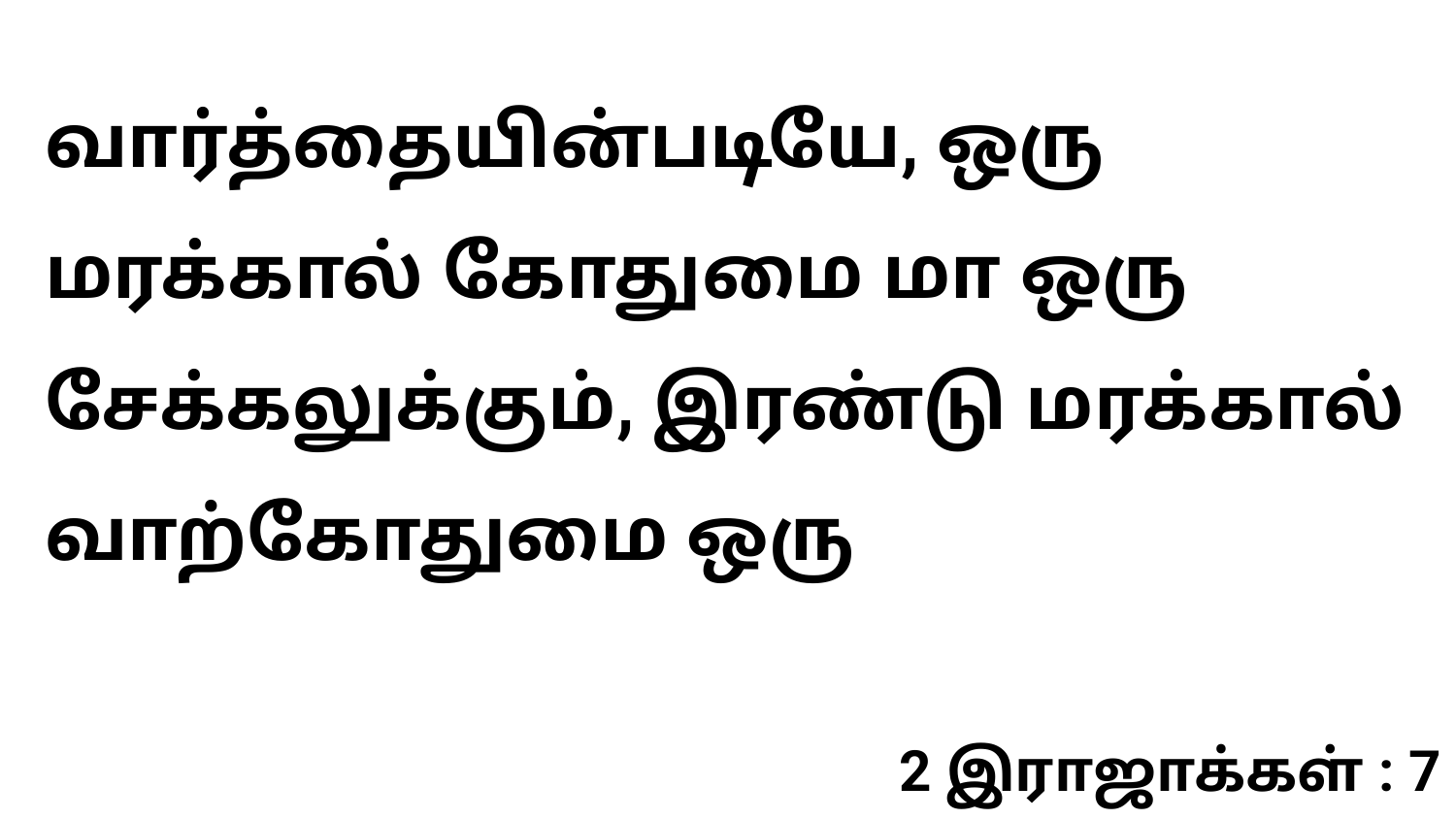

வார்த்தையின்படியே, ஒரு மரக்கால் கோதுமை மா ஒரு சேக்கலுக்கும், இரண்டு மரக்கால் வாற்கோதுமை ஒரு
2 இராஜாக்கள் : 7